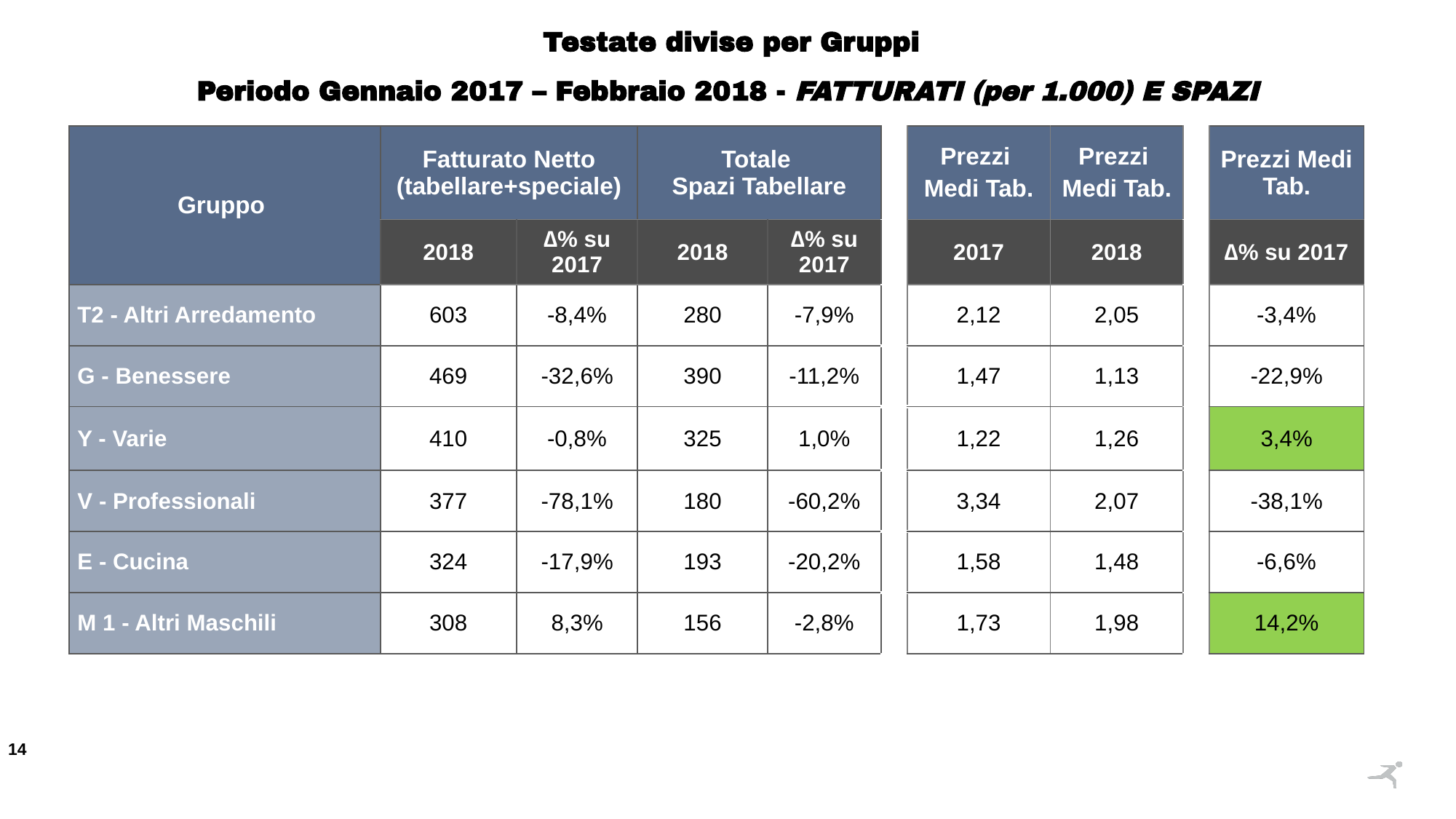

Testate divise per Gruppi
Periodo Gennaio 2017 – Febbraio 2018 - FATTURATI (per 1.000) E SPAZI
| Gruppo | Fatturato Netto (tabellare+speciale) |  | Totale Spazi Tabellare |  |  | Prezzi Medi Tab. | Prezzi Medi Tab. |  | Prezzi Medi Tab. |
| --- | --- | --- | --- | --- | --- | --- | --- | --- | --- |
|  | 2018 | ∆% su 2017 | 2018 | ∆% su 2017 |  | 2017 | 2018 |  | ∆% su 2017 |
| T2 - Altri Arredamento | 603 | -8,4% | 280 | -7,9% |  | 2,12 | 2,05 |  | -3,4% |
| G - Benessere | 469 | -32,6% | 390 | -11,2% |  | 1,47 | 1,13 |  | -22,9% |
| Y - Varie | 410 | -0,8% | 325 | 1,0% |  | 1,22 | 1,26 |  | 3,4% |
| V - Professionali | 377 | -78,1% | 180 | -60,2% |  | 3,34 | 2,07 |  | -38,1% |
| E - Cucina | 324 | -17,9% | 193 | -20,2% |  | 1,58 | 1,48 |  | -6,6% |
| M 1 - Altri Maschili | 308 | 8,3% | 156 | -2,8% |  | 1,73 | 1,98 |  | 14,2% |